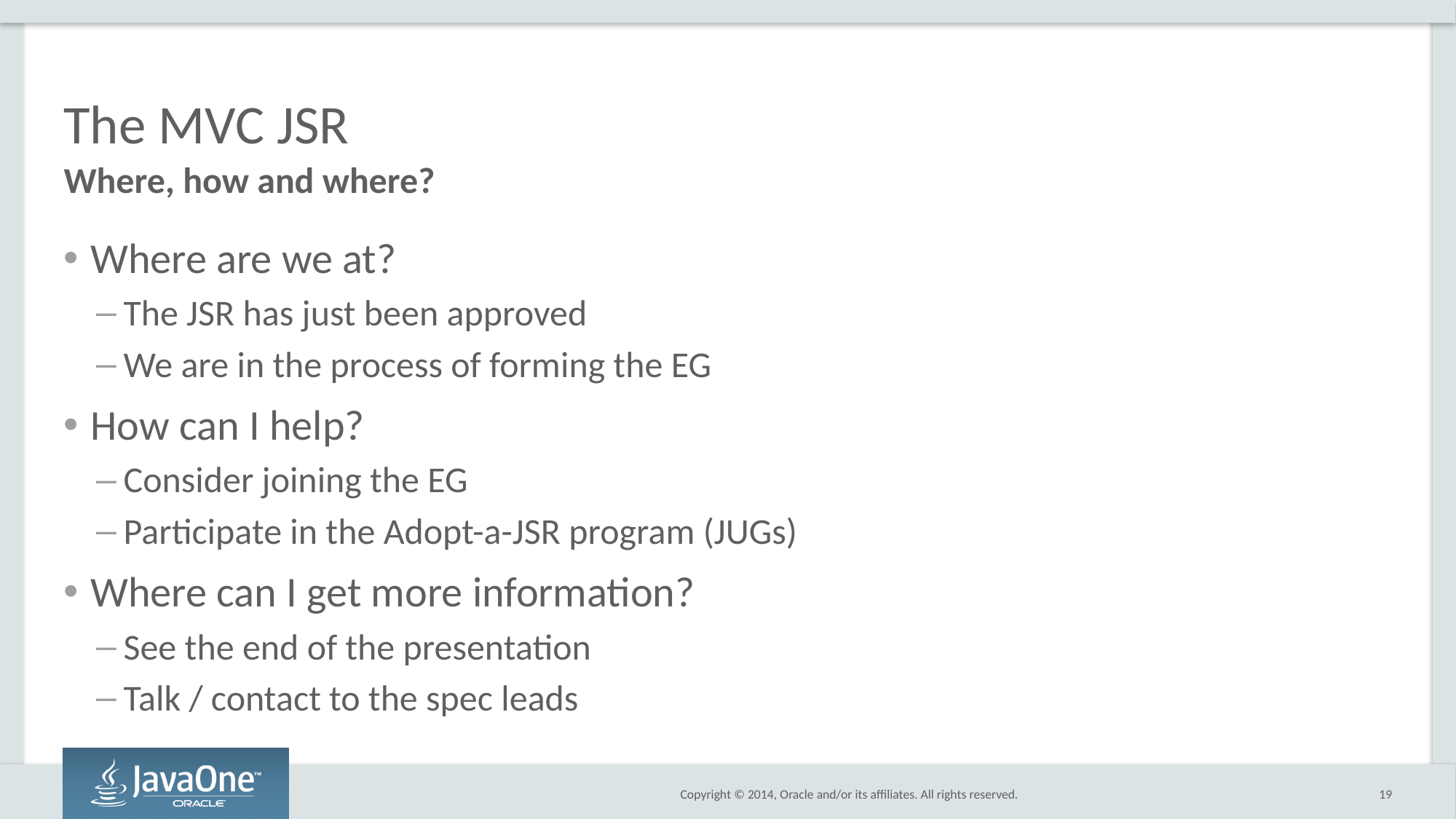

# The MVC JSR
Where, how and where?
Where are we at?
The JSR has just been approved
We are in the process of forming the EG
How can I help?
Consider joining the EG
Participate in the Adopt-a-JSR program (JUGs)
Where can I get more information?
See the end of the presentation
Talk / contact to the spec leads

19